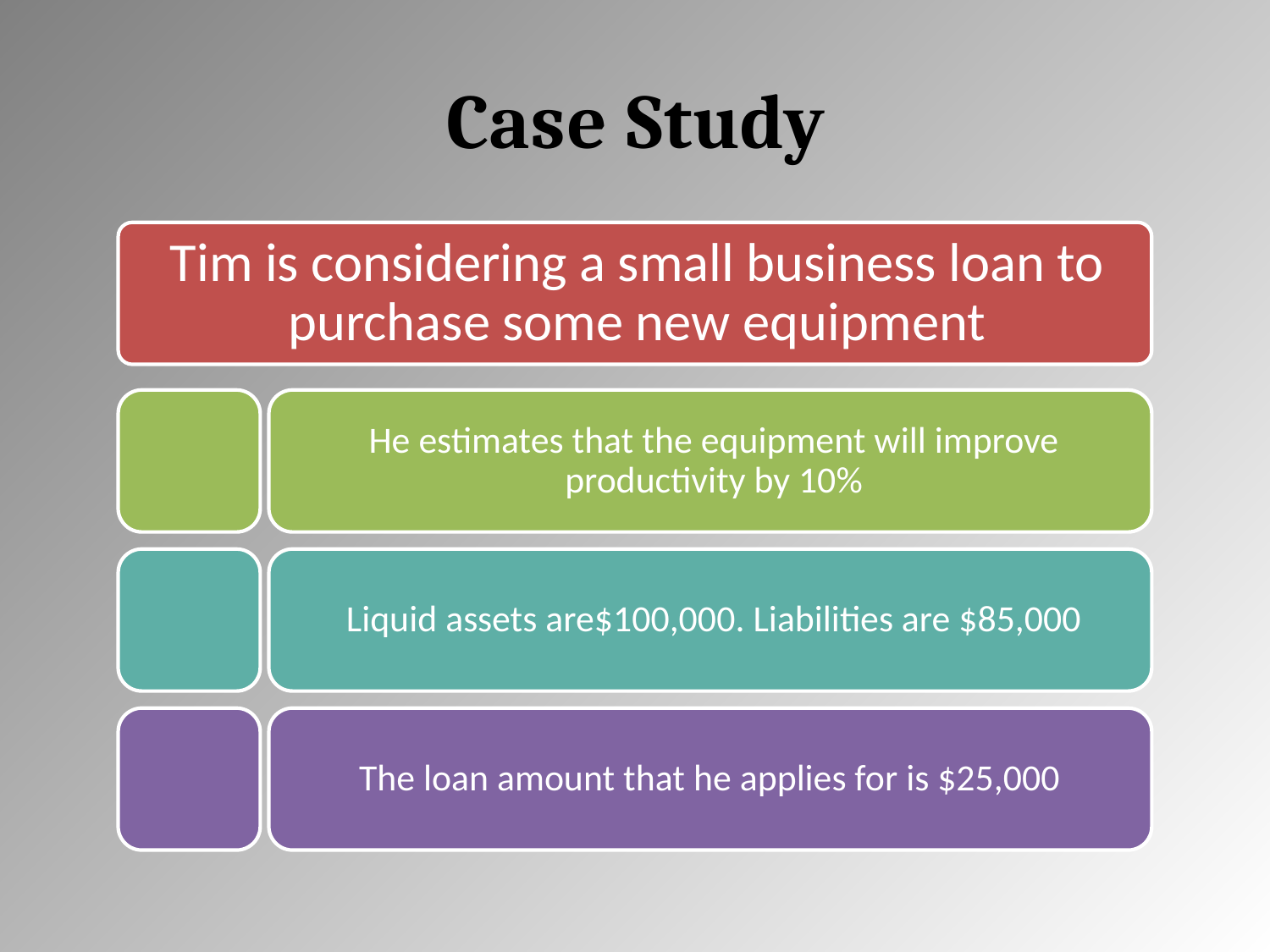

# Case Study
Tim is considering a small business loan to purchase some new equipment
He estimates that the equipment will improve productivity by 10%
Liquid assets are$100,000. Liabilities are $85,000
The loan amount that he applies for is $25,000